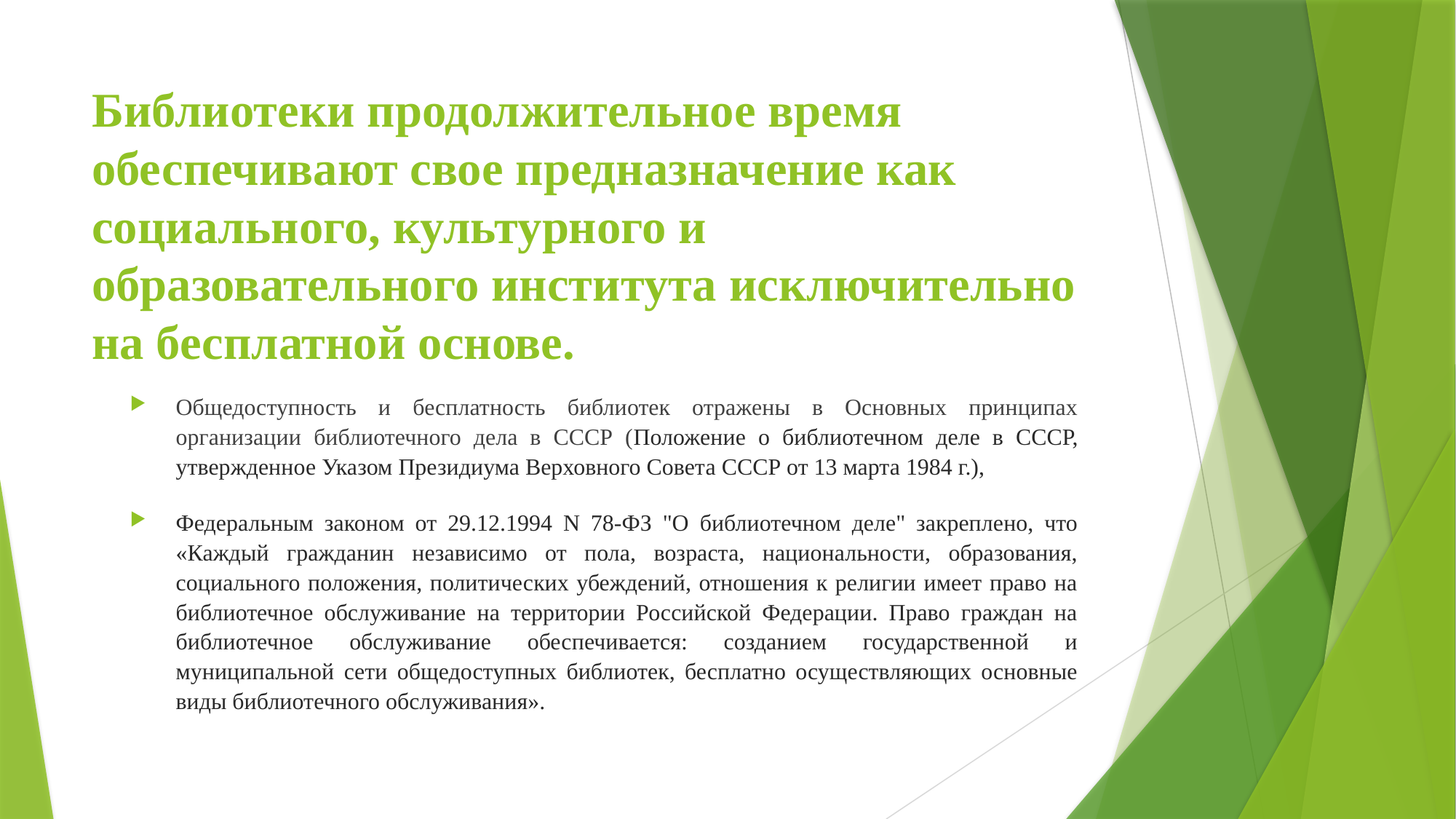

# Библиотеки продолжительное время обеспечивают свое предназначение как социального, культурного и образовательного института исключительно на бесплатной основе.
Общедоступность и бесплатность библиотек отражены в Основных принципах организации библиотечного дела в СССР (Положение о библиотечном деле в СССР, утвержденное Указом Президиума Верховного Совета СССР от 13 марта 1984 г.),
Федеральным законом от 29.12.1994 N 78-ФЗ "О библиотечном деле" закреплено, что «Каждый гражданин независимо от пола, возраста, национальности, образования, социального положения, политических убеждений, отношения к религии имеет право на библиотечное обслуживание на территории Российской Федерации. Право граждан на библиотечное обслуживание обеспечивается: созданием государственной и муниципальной сети общедоступных библиотек, бесплатно осуществляющих основные виды библиотечного обслуживания».